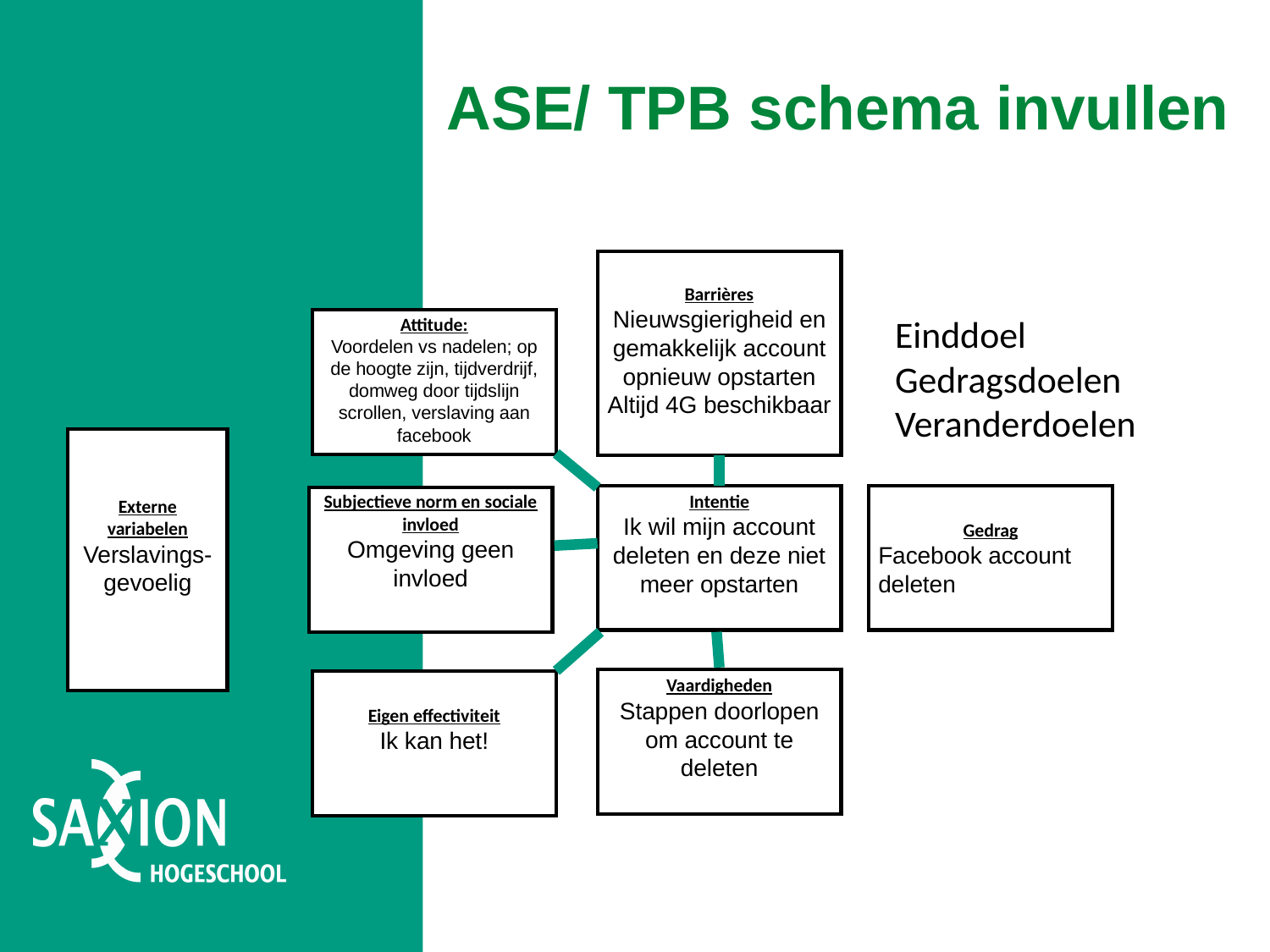

# ASE/ TPB schema invullen

Barrières
Nieuwsgierigheid en gemakkelijk account opnieuw opstarten
Altijd 4G beschikbaar

Einddoel
Gedragsdoelen
Veranderdoelen

Attitude:
Voordelen vs nadelen; op de hoogte zijn, tijdverdrijf, domweg door tijdslijn scrollen, verslaving aan facebook

Externe variabelen
Verslavings-gevoelig

Intentie
Ik wil mijn account deleten en deze niet meer opstarten

Gedrag
Facebook account deleten
Subjectieve norm en sociale invloed
Omgeving geen invloed

Vaardigheden
Stappen doorlopen om account te deleten

Eigen effectiviteit
Ik kan het!